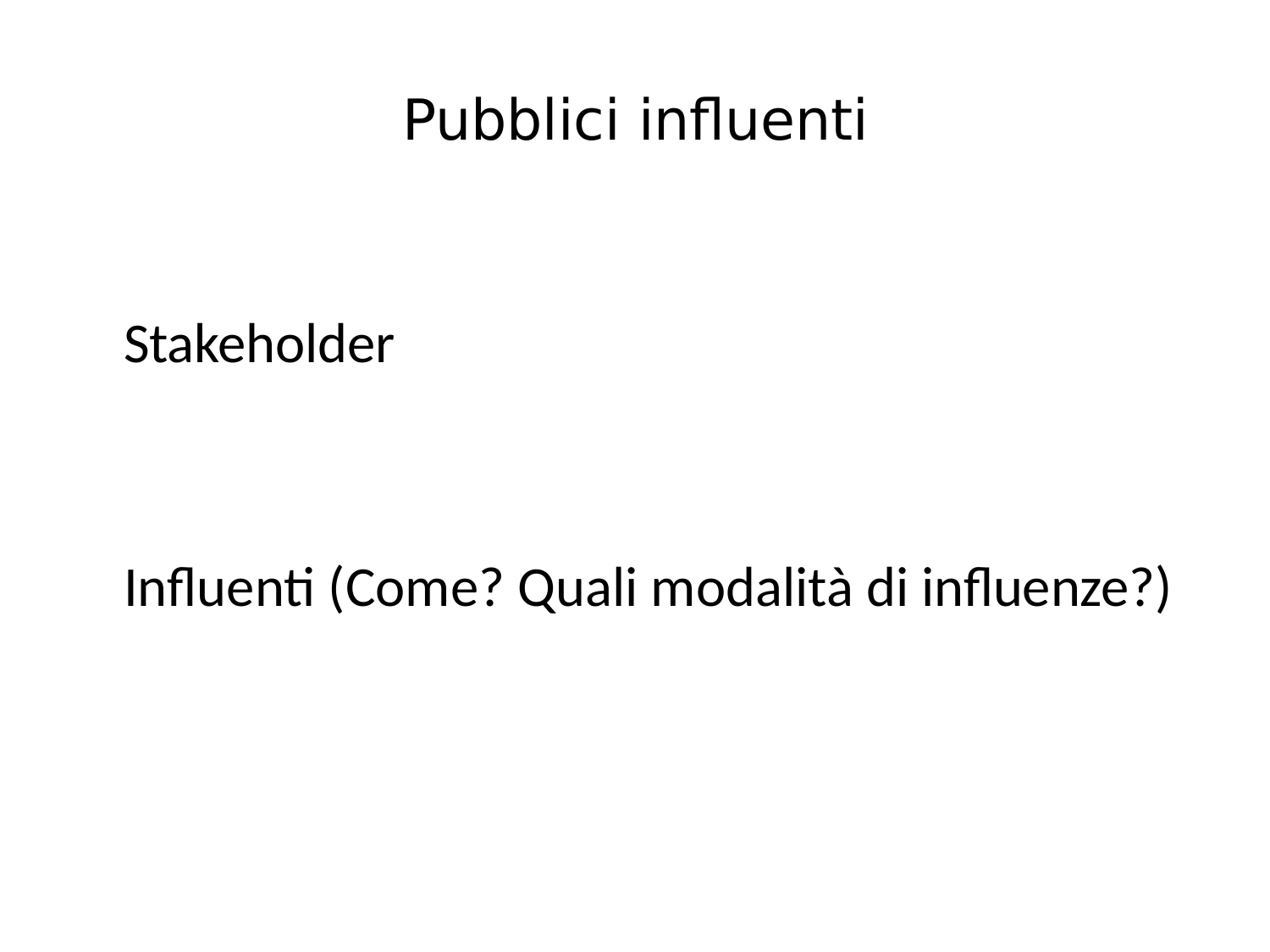

# Pubblici influenti
Stakeholder
Influenti (Come? Quali modalità di influenze?)